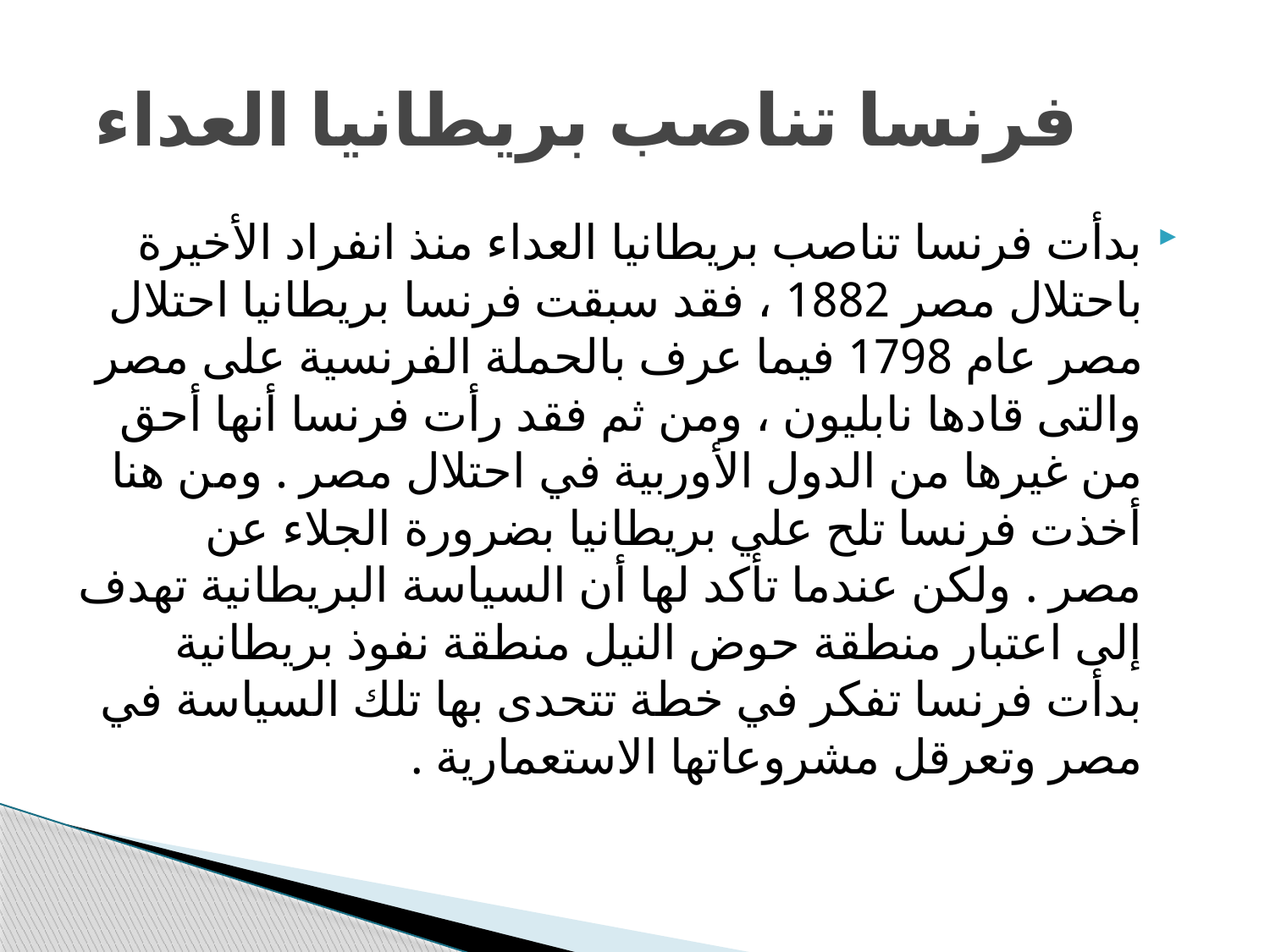

# فرنسا تناصب بريطانيا العداء
بدأت فرنسا تناصب بريطانيا العداء منذ انفراد الأخيرة باحتلال مصر 1882 ، فقد سبقت فرنسا بريطانيا احتلال مصر عام 1798 فيما عرف بالحملة الفرنسية على مصر والتى قادها نابليون ، ومن ثم فقد رأت فرنسا أنها أحق من غيرها من الدول الأوربية في احتلال مصر . ومن هنا أخذت فرنسا تلح علي بريطانيا بضرورة الجلاء عن مصر . ولكن عندما تأكد لها أن السياسة البريطانية تهدف إلى اعتبار منطقة حوض النيل منطقة نفوذ بريطانية بدأت فرنسا تفكر في خطة تتحدى بها تلك السياسة في مصر وتعرقل مشروعاتها الاستعمارية .